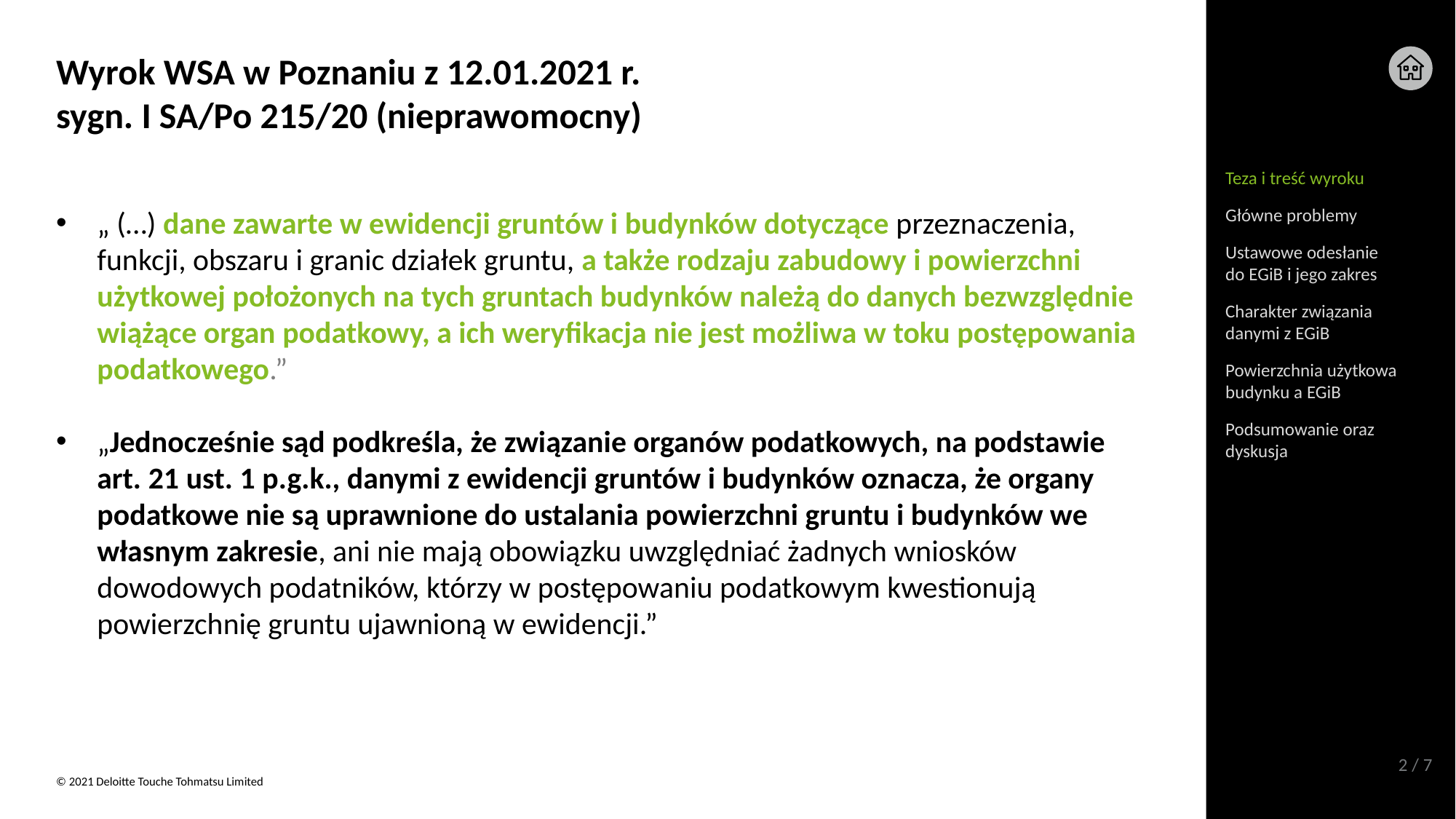

# Wyrok WSA w Poznaniu z 12.01.2021 r. sygn. I SA/Po 215/20 (nieprawomocny)
Teza i treść wyroku
„ (…) dane zawarte w ewidencji gruntów i budynków dotyczące przeznaczenia, funkcji, obszaru i granic działek gruntu, a także rodzaju zabudowy i powierzchni użytkowej położonych na tych gruntach budynków należą do danych bezwzględnie wiążące organ podatkowy, a ich weryfikacja nie jest możliwa w toku postępowania podatkowego.”

„Jednocześnie sąd podkreśla, że związanie organów podatkowych, na podstawie art. 21 ust. 1 p.g.k., danymi z ewidencji gruntów i budynków oznacza, że organy podatkowe nie są uprawnione do ustalania powierzchni gruntu i budynków we własnym zakresie, ani nie mają obowiązku uwzględniać żadnych wniosków dowodowych podatników, którzy w postępowaniu podatkowym kwestionują powierzchnię gruntu ujawnioną w ewidencji.”

Główne problemy
Ustawowe odesłanie do EGiB i jego zakres
Charakter związania danymi z EGiB
Powierzchnia użytkowa budynku a EGiB
Podsumowanie oraz dyskusja